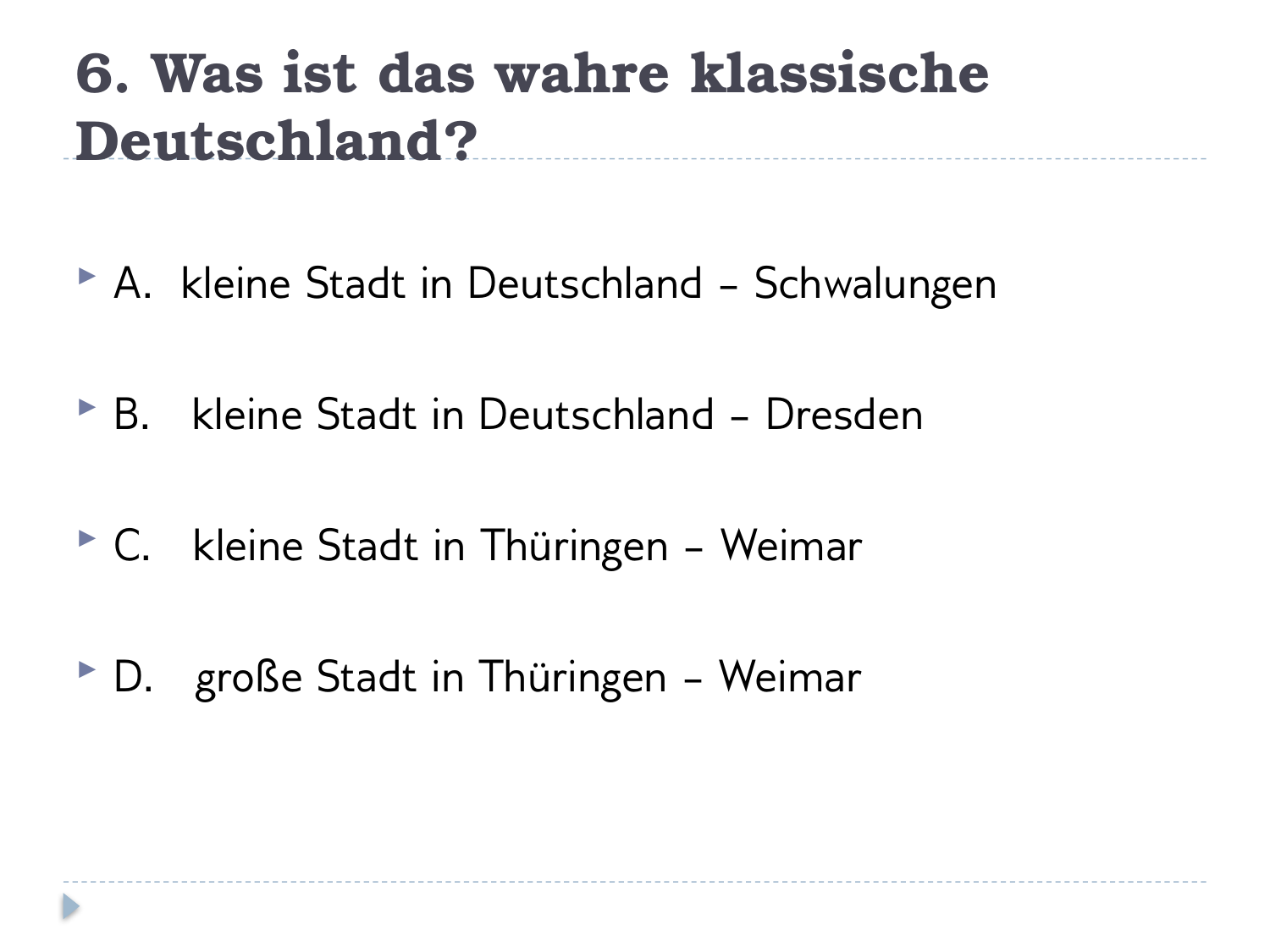

# 6. Was ist das wahre klassische Deutschland?
A.  kleine Stadt in Deutschland – Schwalungen

B.   kleine Stadt in Deutschland – Dresden

C.   kleine Stadt in Thüringen – Weimar

D.   große Stadt in Thüringen – Weimar